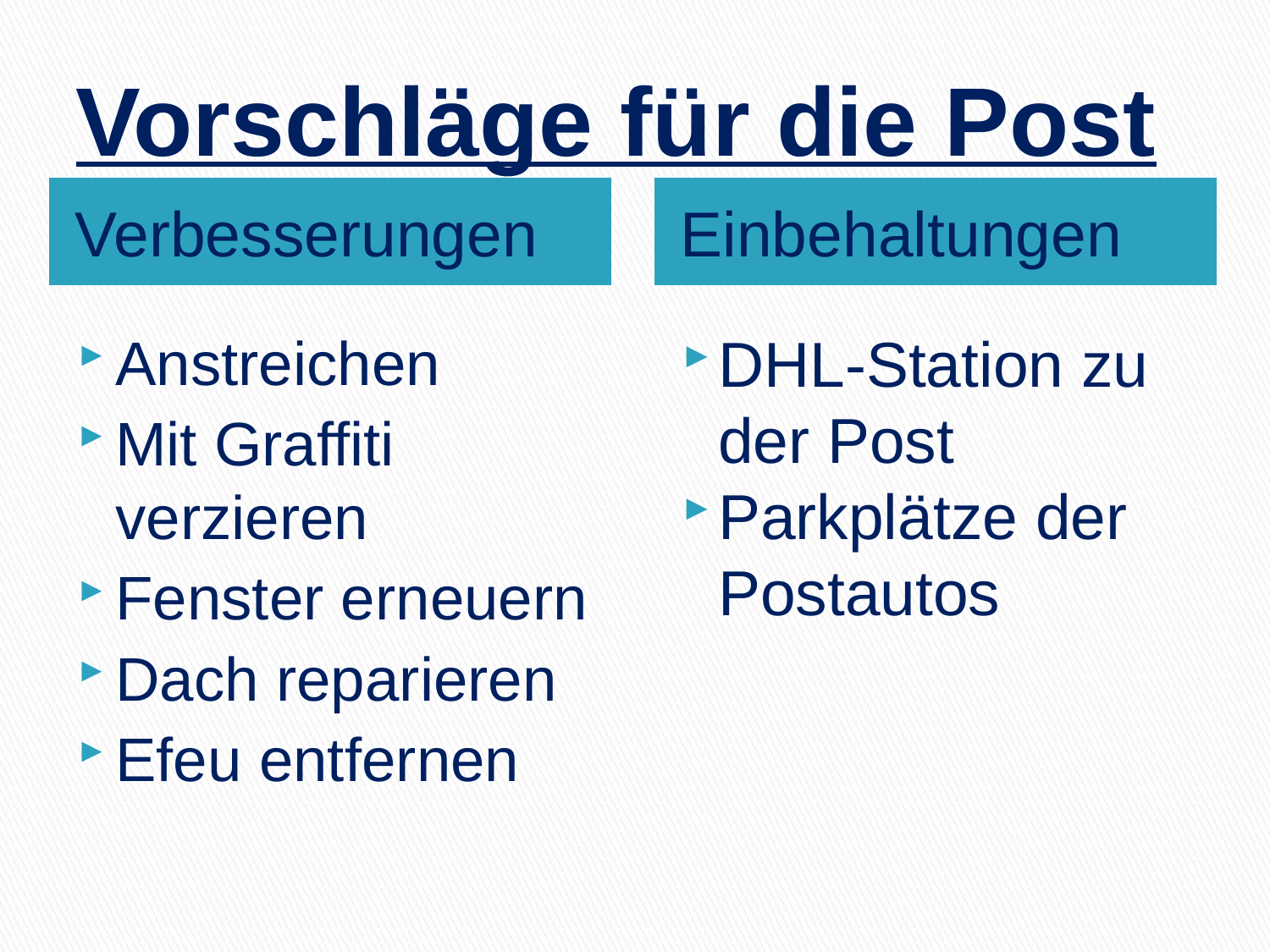

# Vorschläge für die Post
Verbesserungen
Einbehaltungen
Anstreichen
Mit Graffiti verzieren
Fenster erneuern
Dach reparieren
Efeu entfernen
DHL-Station zu der Post
Parkplätze der Postautos